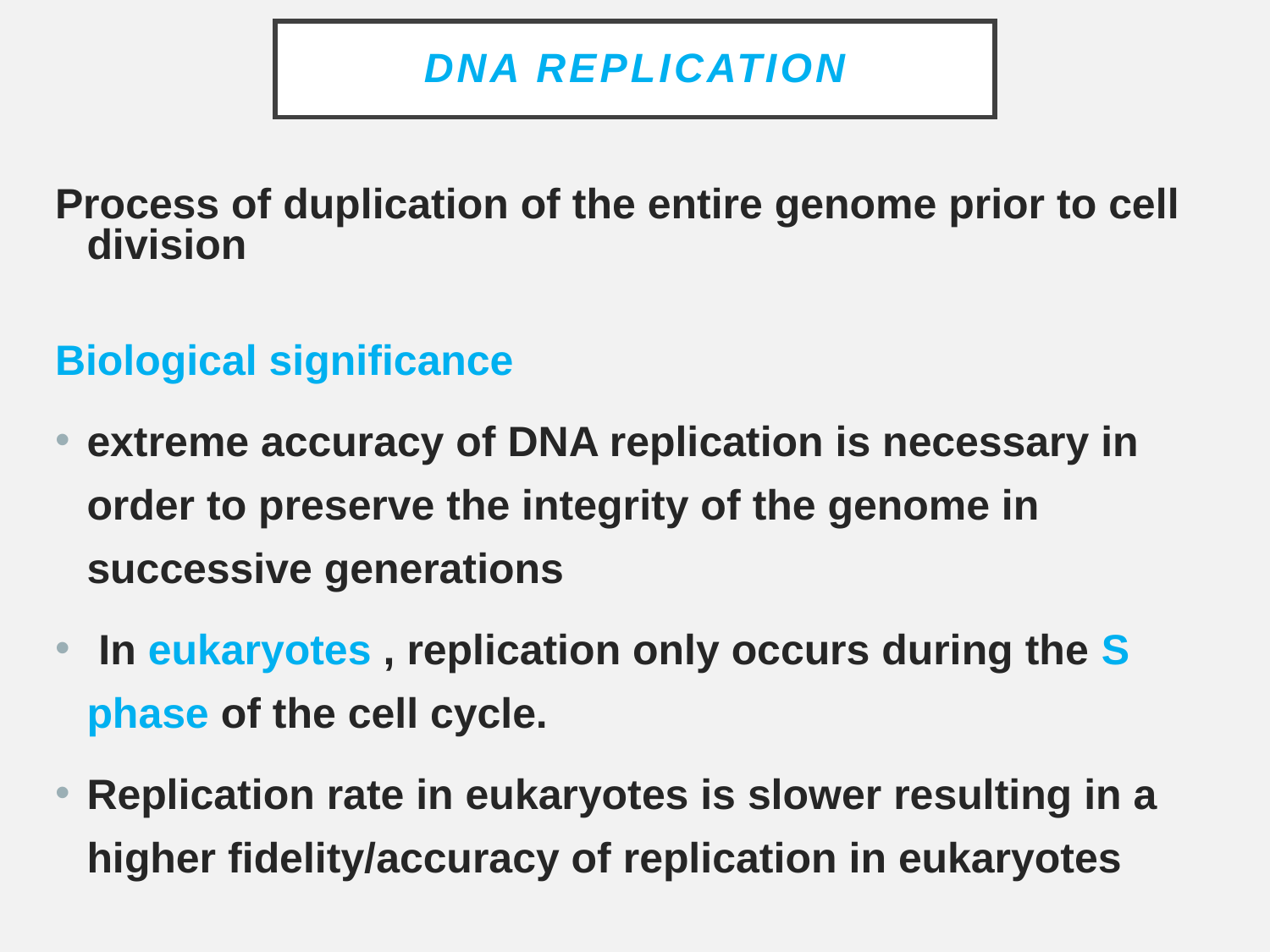

# DNA Replication
Process of duplication of the entire genome prior to cell division

Biological significance
extreme accuracy of DNA replication is necessary in order to preserve the integrity of the genome in successive generations
 In eukaryotes , replication only occurs during the S phase of the cell cycle.
Replication rate in eukaryotes is slower resulting in a higher fidelity/accuracy of replication in eukaryotes